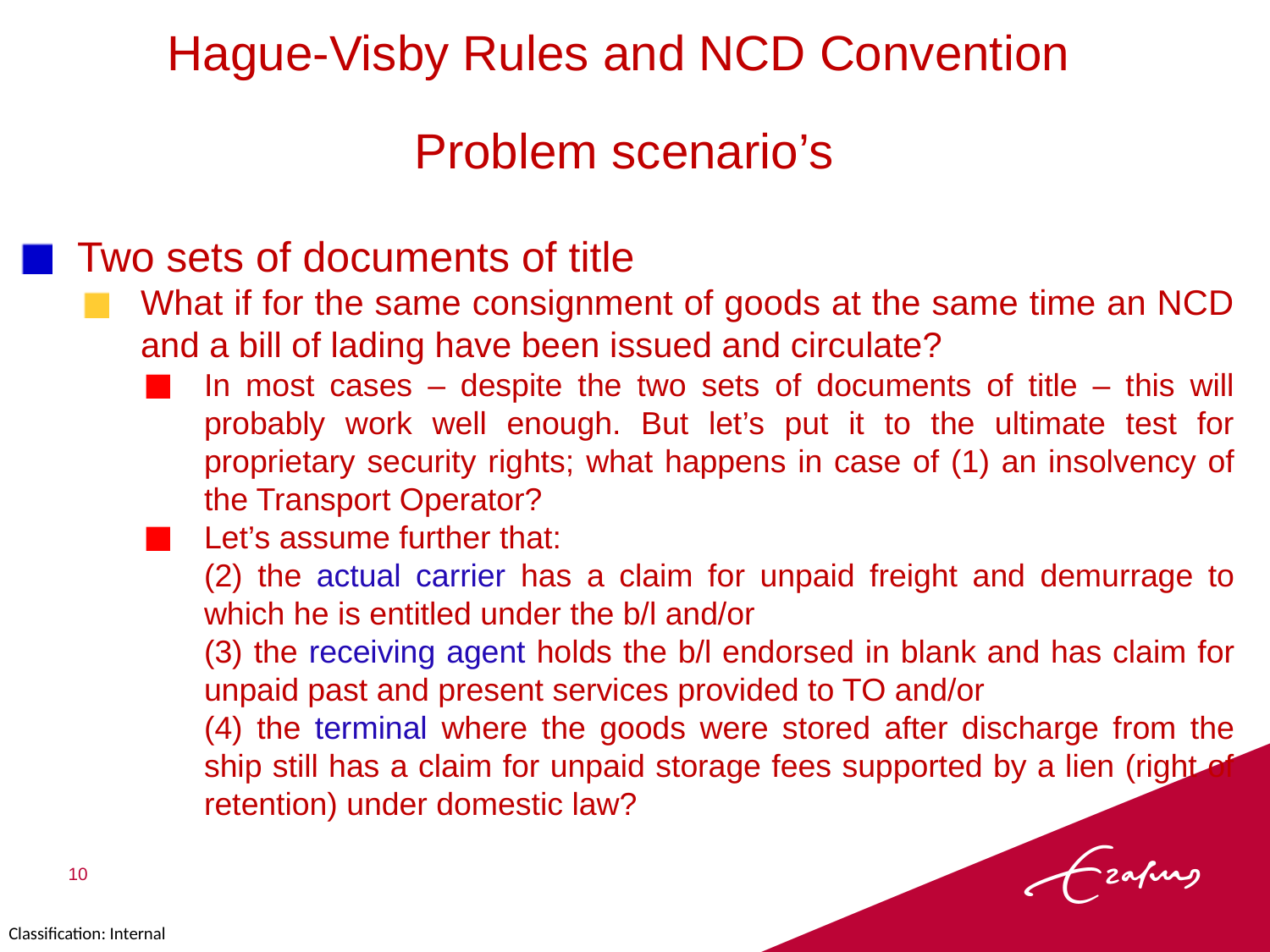

Hague-Visby Rules and NCD Convention
Problem scenario’s

Two sets of documents of title
What if for the same consignment of goods at the same time an NCD and a bill of lading have been issued and circulate?
In most cases – despite the two sets of documents of title – this will probably work well enough. But let’s put it to the ultimate test for proprietary security rights; what happens in case of (1) an insolvency of the Transport Operator?
Let’s assume further that:
(2) the actual carrier has a claim for unpaid freight and demurrage to which he is entitled under the b/l and/or
(3) the receiving agent holds the b/l endorsed in blank and has claim for unpaid past and present services provided to TO and/or
(4) the terminal where the goods were stored after discharge from the ship still has a claim for unpaid storage fees supported by a lien (right of retention) under domestic law?

10